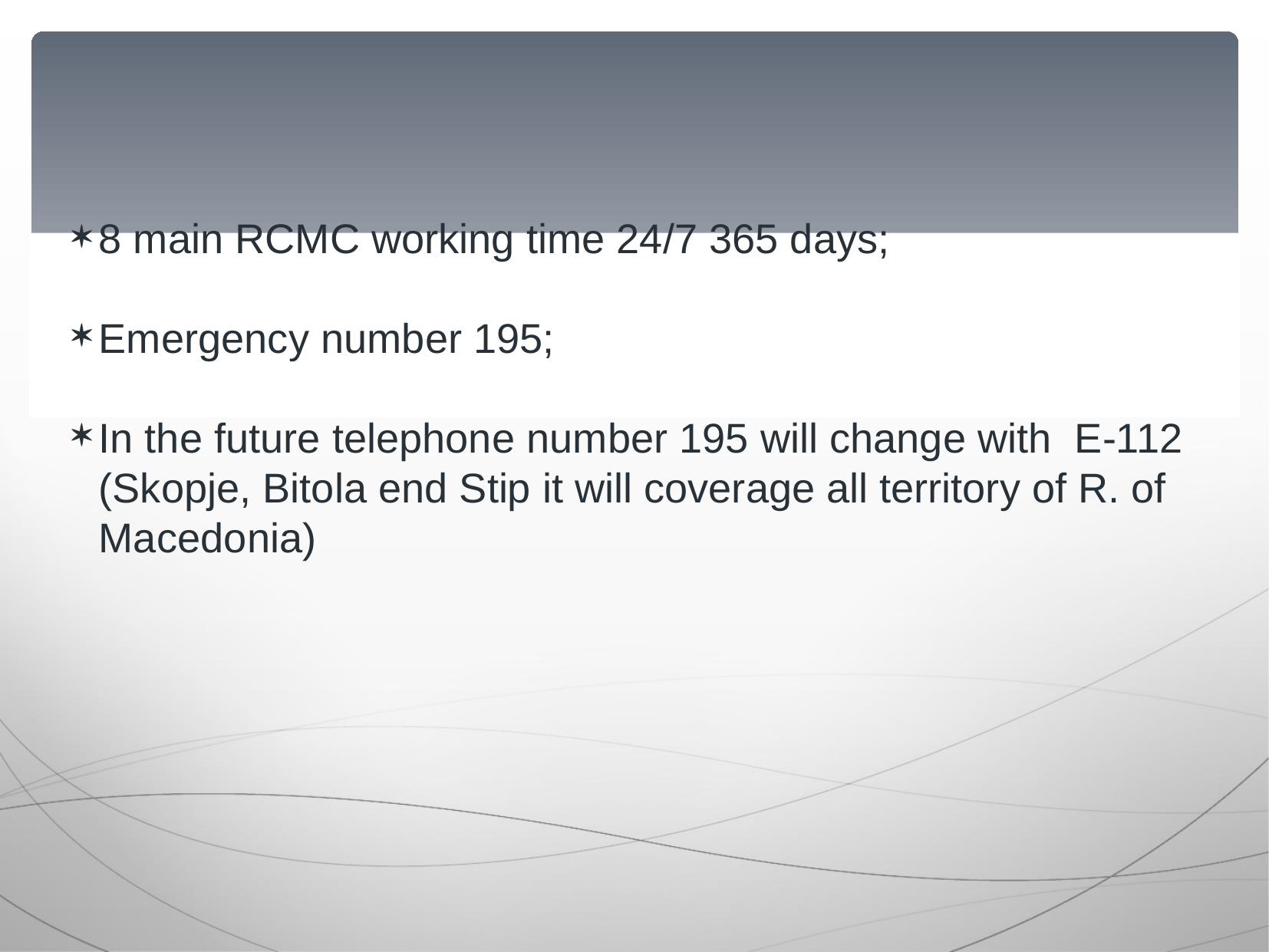

8 main RCMC working time 24/7 365 days;

Emergency number 195;

In the future telephone number 195 will change with  E-112 (Skopje, Bitola end Stip it will coverage all territory of R. of Macedonia)